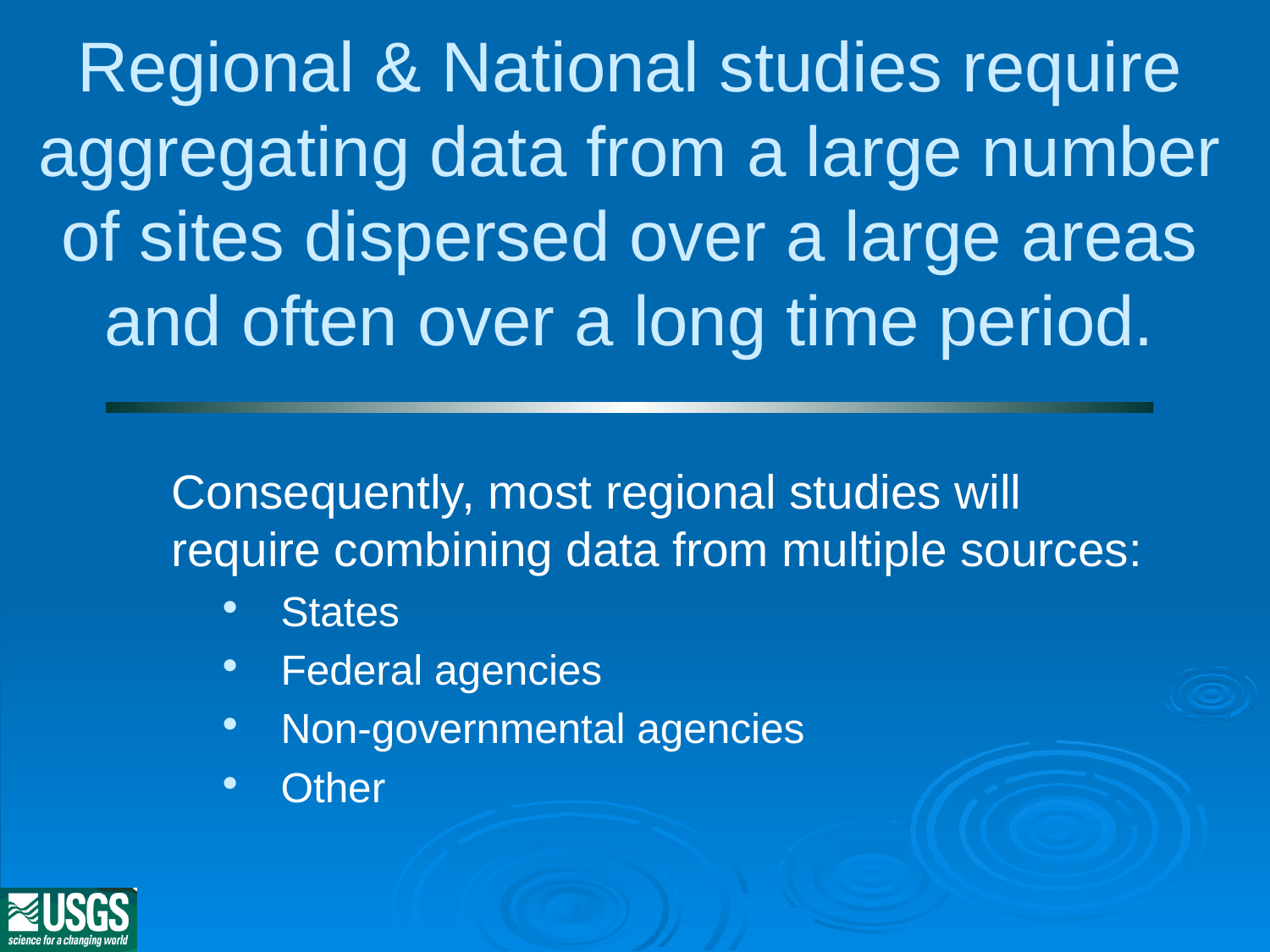

# Regional & National studies require aggregating data from a large number of sites dispersed over a large areas and often over a long time period.

Consequently, most regional studies will require combining data from multiple sources:
States
Federal agencies
Non-governmental agencies
Other